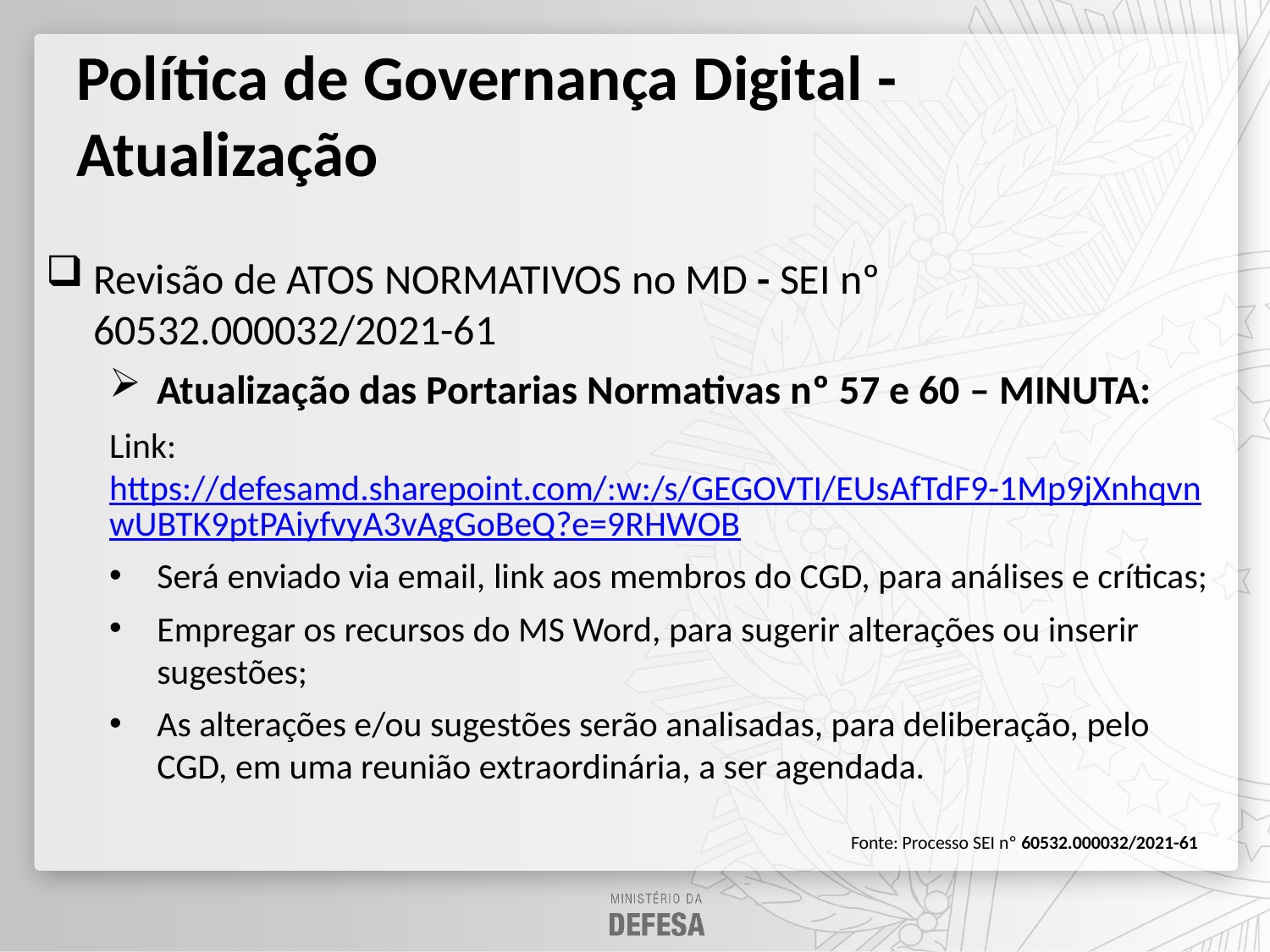

Política de Governança Digital - Atualização

Revisão de ATOS NORMATIVOS no MD - SEI nº 60532.000032/2021-61
Atualização das Portarias Normativas nº 57 e 60 – MINUTA:
Link: https://defesamd.sharepoint.com/:w:/s/GEGOVTI/EUsAfTdF9-1Mp9jXnhqvnwUBTK9ptPAiyfvyA3vAgGoBeQ?e=9RHWOB
Será enviado via email, link aos membros do CGD, para análises e críticas;
Empregar os recursos do MS Word, para sugerir alterações ou inserir sugestões;
As alterações e/ou sugestões serão analisadas, para deliberação, pelo CGD, em uma reunião extraordinária, a ser agendada.
Fonte: Processo SEI nº 60532.000032/2021-61